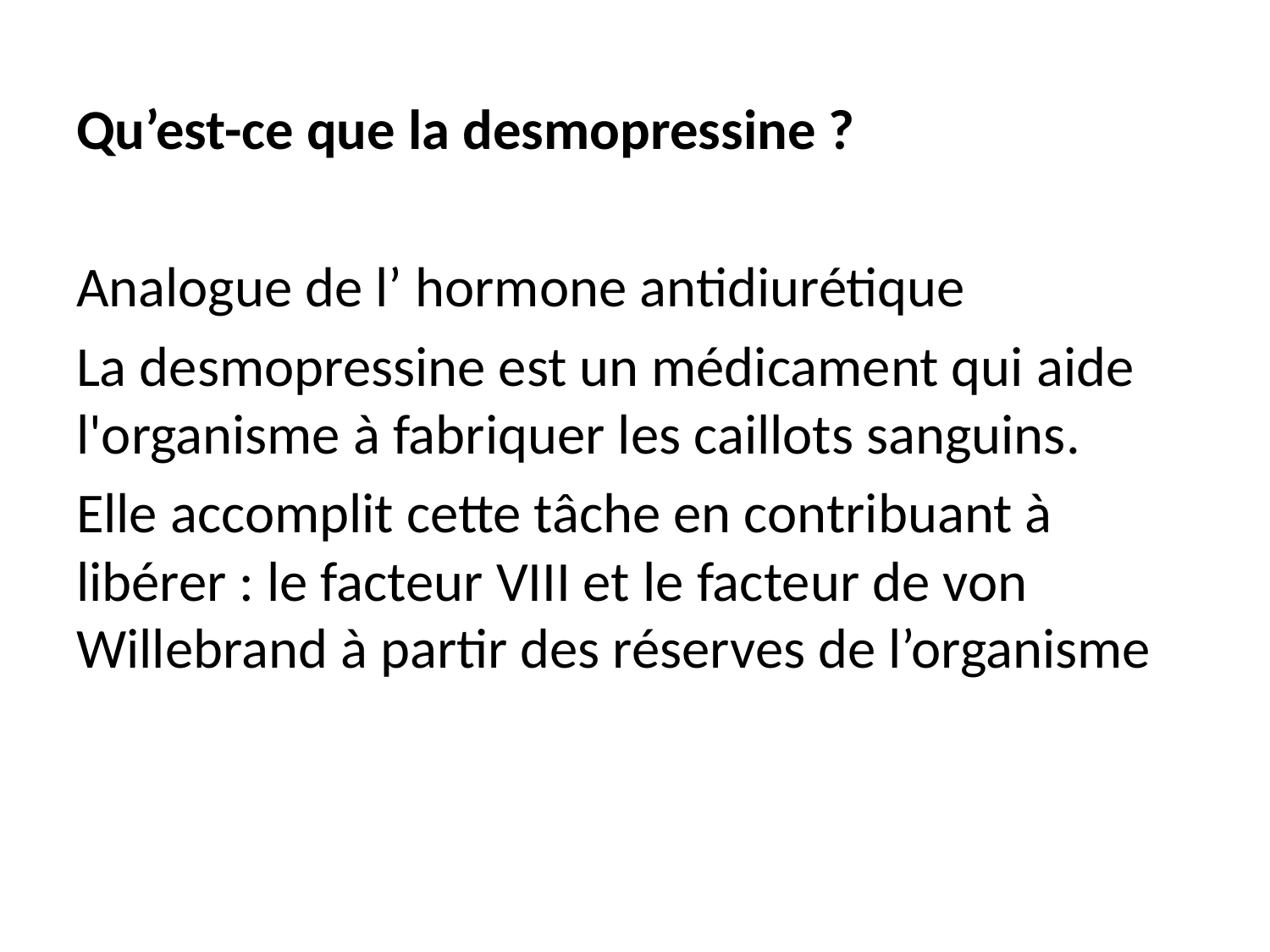

Qu’est-ce que la desmopressine ?

Analogue de l’ hormone antidiurétique
La desmopressine est un médicament qui aide l'organisme à fabriquer les caillots sanguins.
Elle accomplit cette tâche en contribuant à libérer : le facteur VIII et le facteur de von Willebrand à partir des réserves de l’organisme